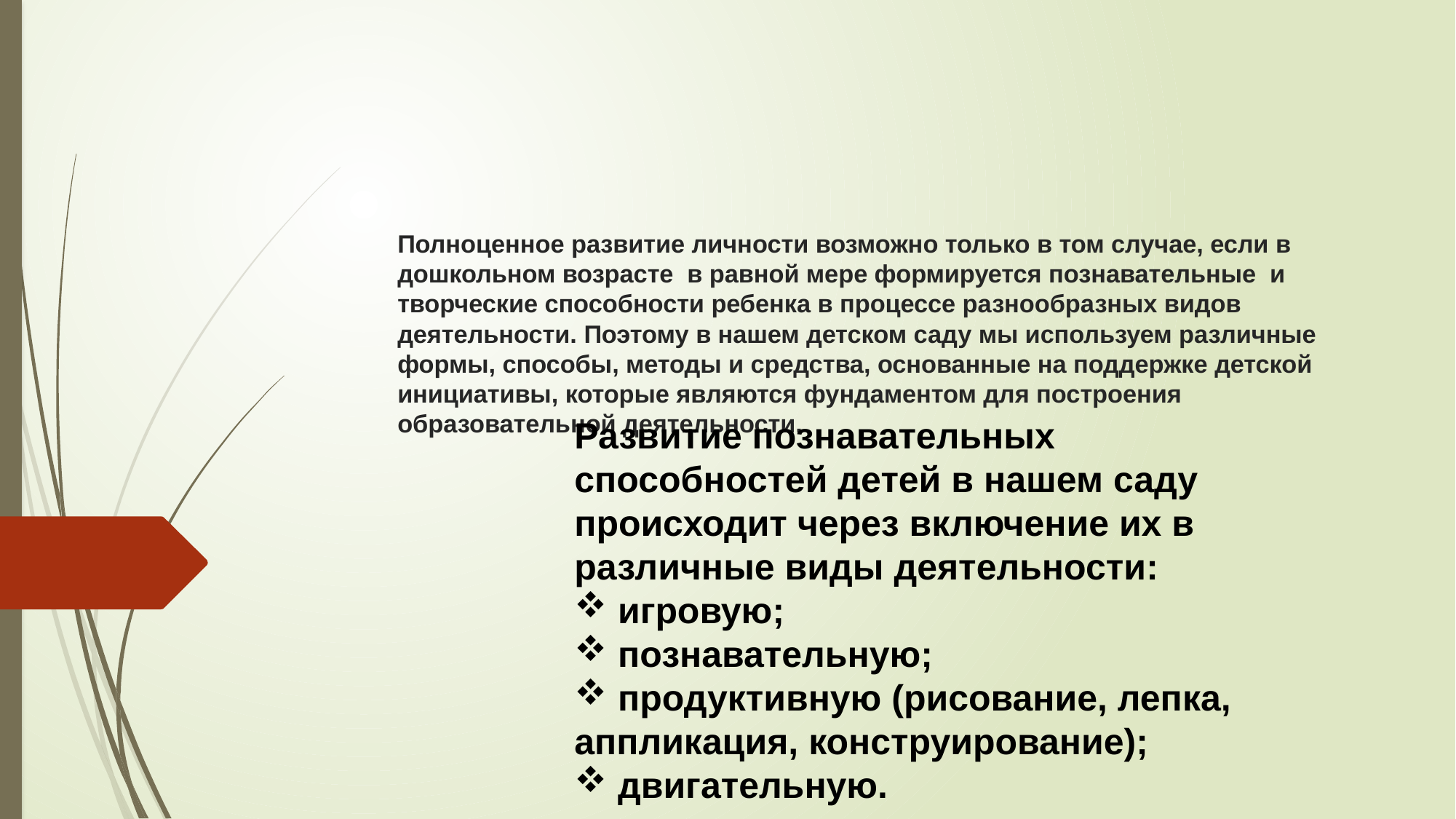

# Полноценное развитие личности возможно только в том случае, если в дошкольном возрасте  в равной мере формируется познавательные  и творческие способности ребенка в процессе разнообразных видов деятельности. Поэтому в нашем детском саду мы используем различные формы, способы, методы и средства, основанные на поддержке детской инициативы, которые являются фундаментом для построения образовательной деятельности.
Развитие познавательных способностей детей в нашем саду происходит через включение их в различные виды деятельности:
 игровую;
 познавательную;
 продуктивную (рисование, лепка, аппликация, конструирование);
 двигательную.